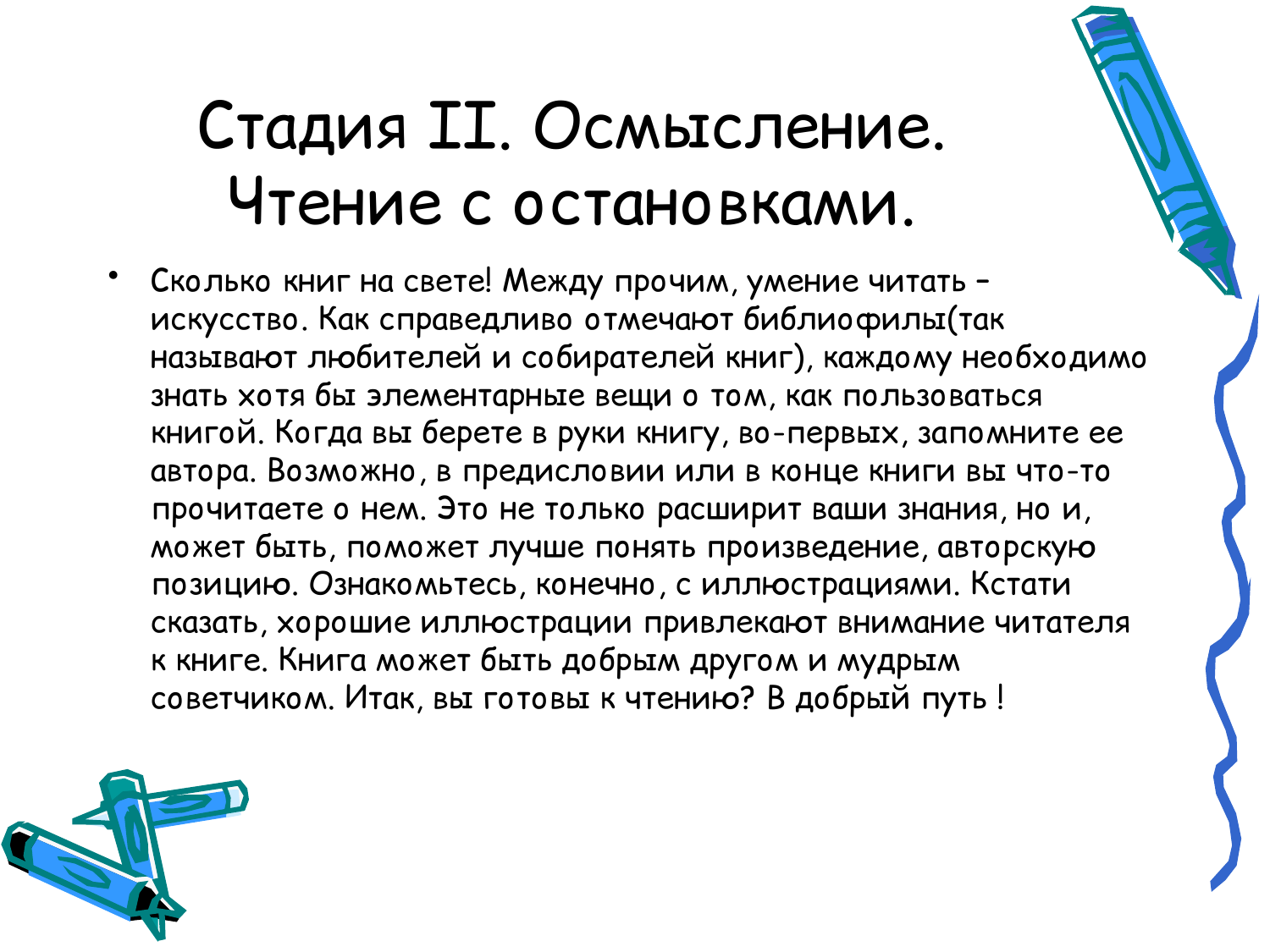

# Стадия II. Осмысление. Чтение с остановками.
Сколько книг на свете! Между прочим, умение читать – искусство. Как справедливо отмечают библиофилы(так называют любителей и собирателей книг), каждому необходимо знать хотя бы элементарные вещи о том, как пользоваться книгой. Когда вы берете в руки книгу, во-первых, запомните ее автора. Возможно, в предисловии или в конце книги вы что-то прочитаете о нем. Это не только расширит ваши знания, но и, может быть, поможет лучше понять произведение, авторскую позицию. Ознакомьтесь, конечно, с иллюстрациями. Кстати сказать, хорошие иллюстрации привлекают внимание читателя к книге. Книга может быть добрым другом и мудрым советчиком. Итак, вы готовы к чтению? В добрый путь !